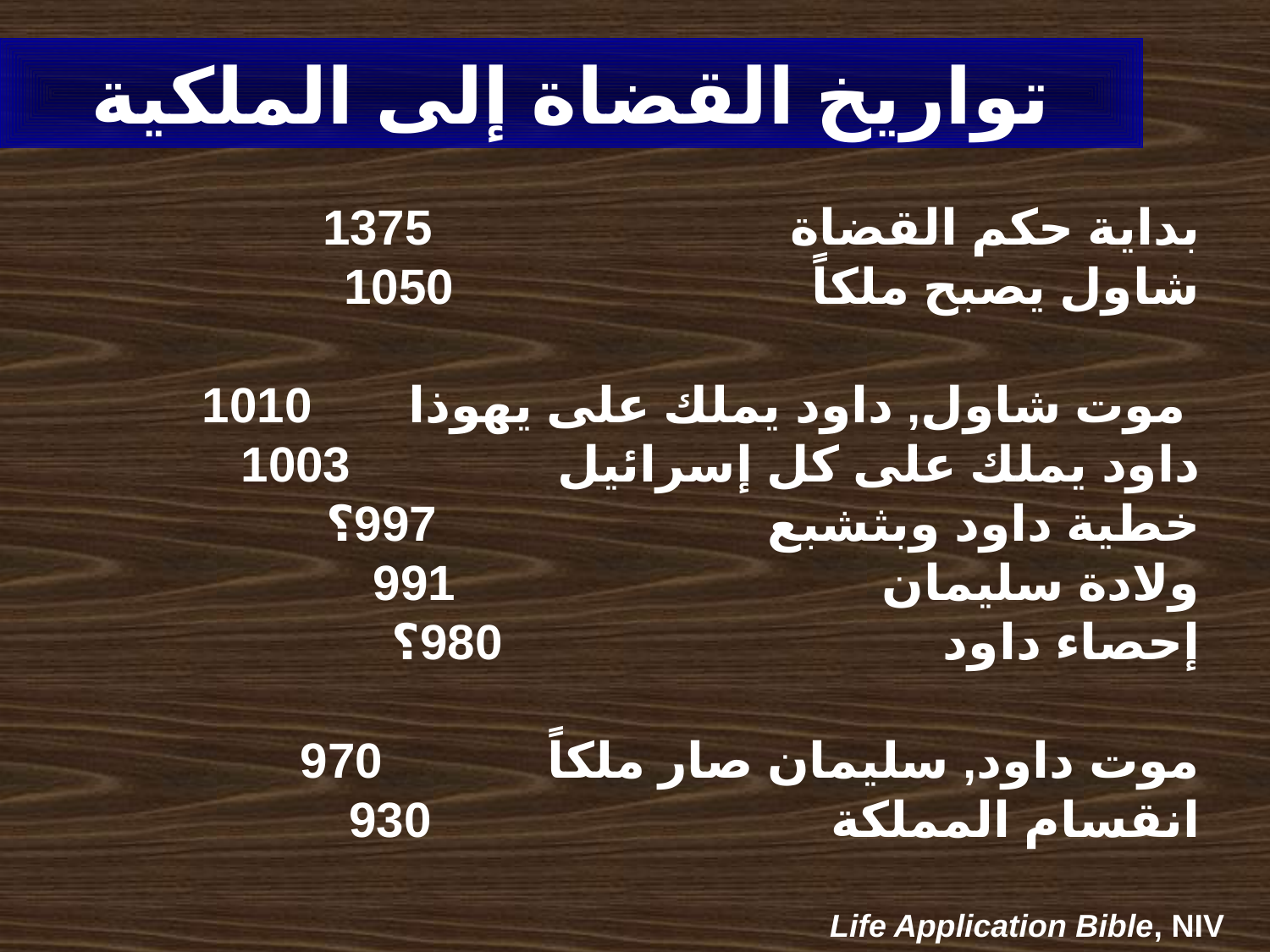

تواريخ القضاة إلى الملكية

بداية حكم القضاة                          1375
شاول يصبح ملكاً                          1050

موت شاول, داود يملك على يهوذا       1010
داود يملك على كل إسرائيل               1003
خطية داود وبثشبع                        997؟
ولادة سليمان                               991
 إحصاء داود                                980؟

موت داود, سليمان صار ملكاً            970
انقسام المملكة                             930
Life Application Bible, NIV